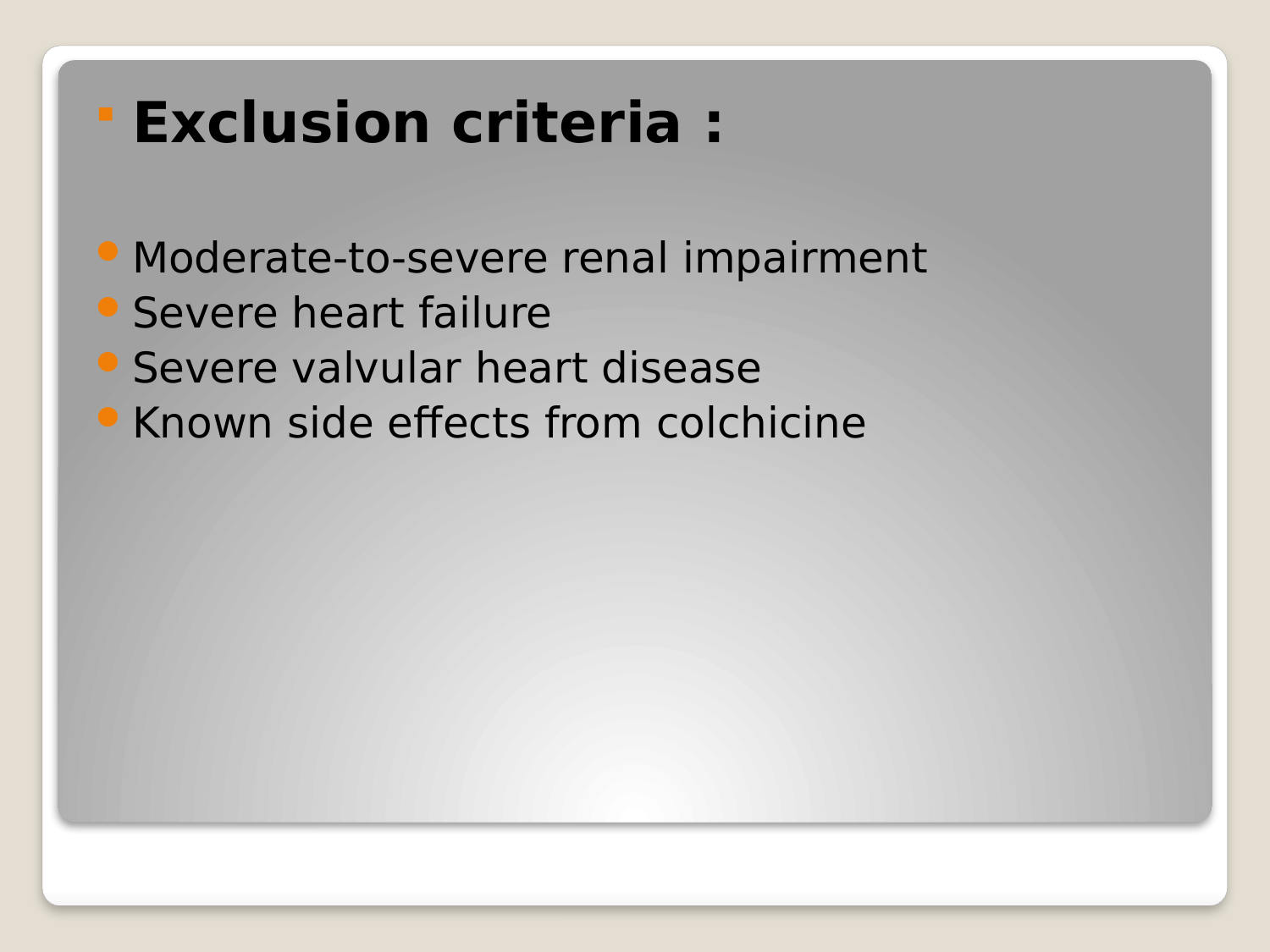

Exclusion criteria :

Moderate-to-severe renal impairment
Severe heart failure
Severe valvular heart disease
Known side effects from colchicine

#